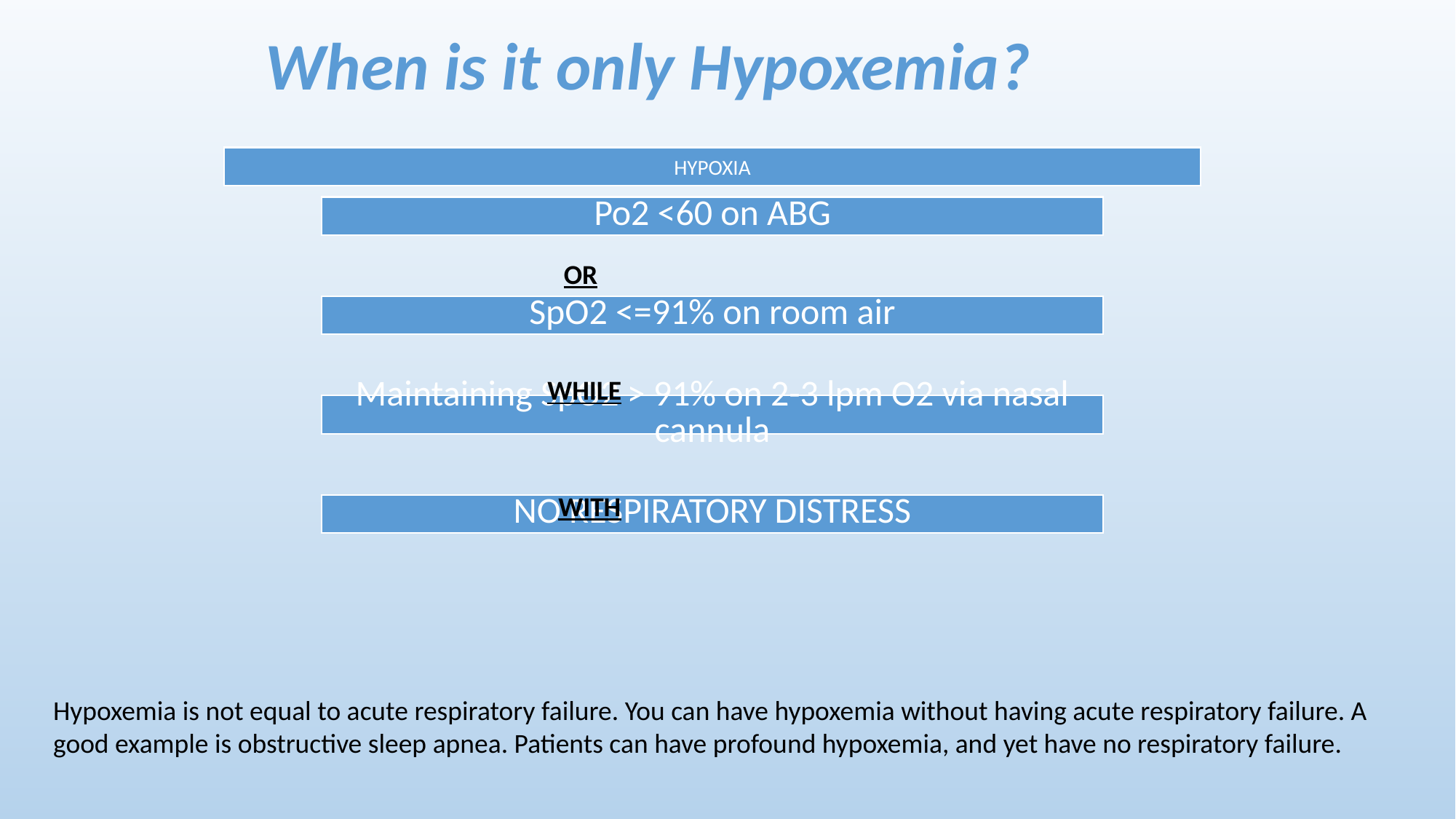

When is it only Hypoxemia?
HYPOXIA
Po2 <60 on ABG
SpO2 <=91% on room air
OR
WHILE
WITH
Hypoxemia is not equal to acute respiratory failure. You can have hypoxemia without having acute respiratory failure. A good example is obstructive sleep apnea. Patients can have profound hypoxemia, and yet have no respiratory failure.